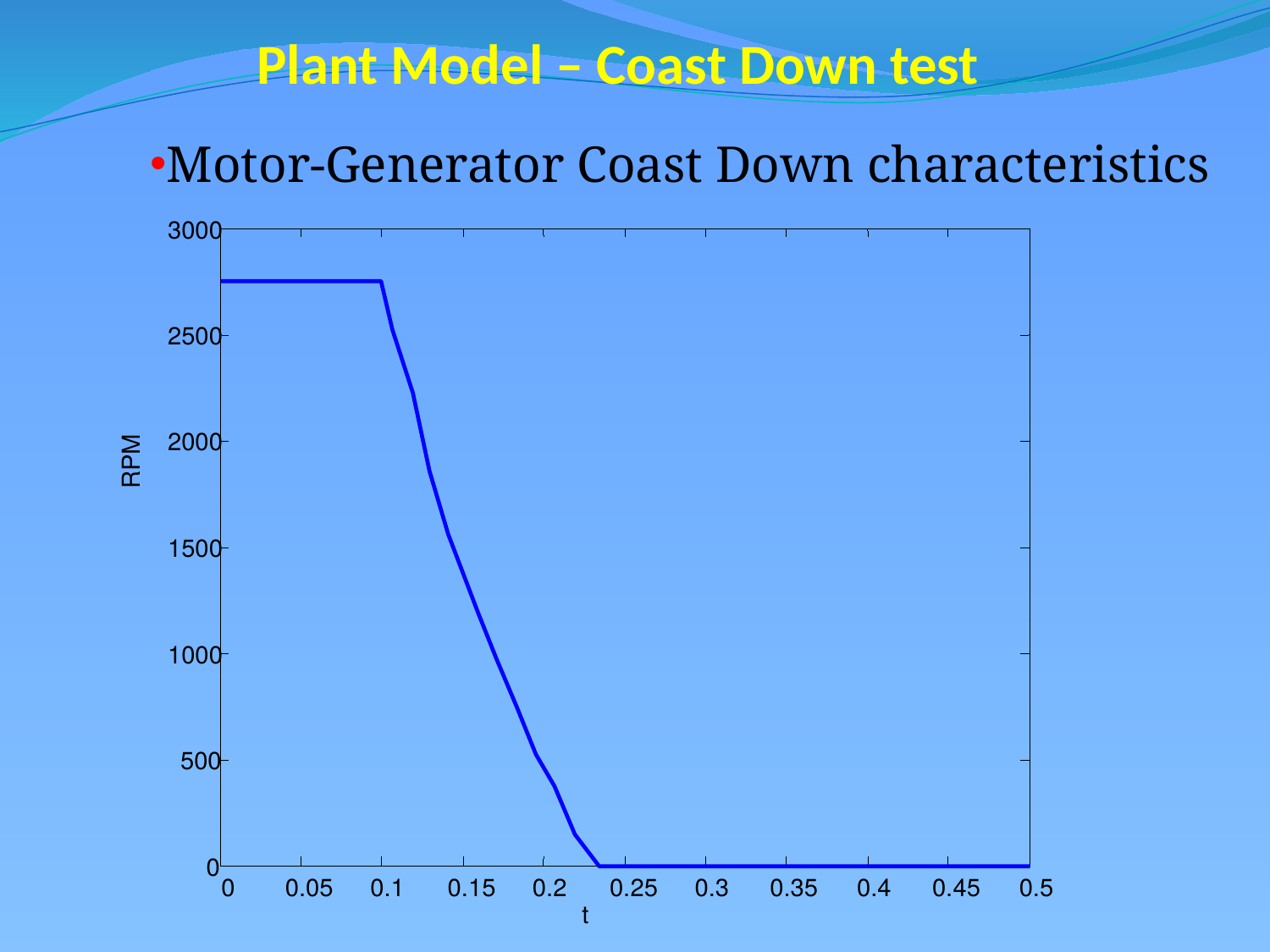

# Plant Model – Coast Down test
Motor-Generator Coast Down characteristics
3000

2500

2000

RPM
1500

1000

500

0

0
0.05
0.1
0.15
0.2
0.25
0.3
0.35
0.4
0.45
0.5
t